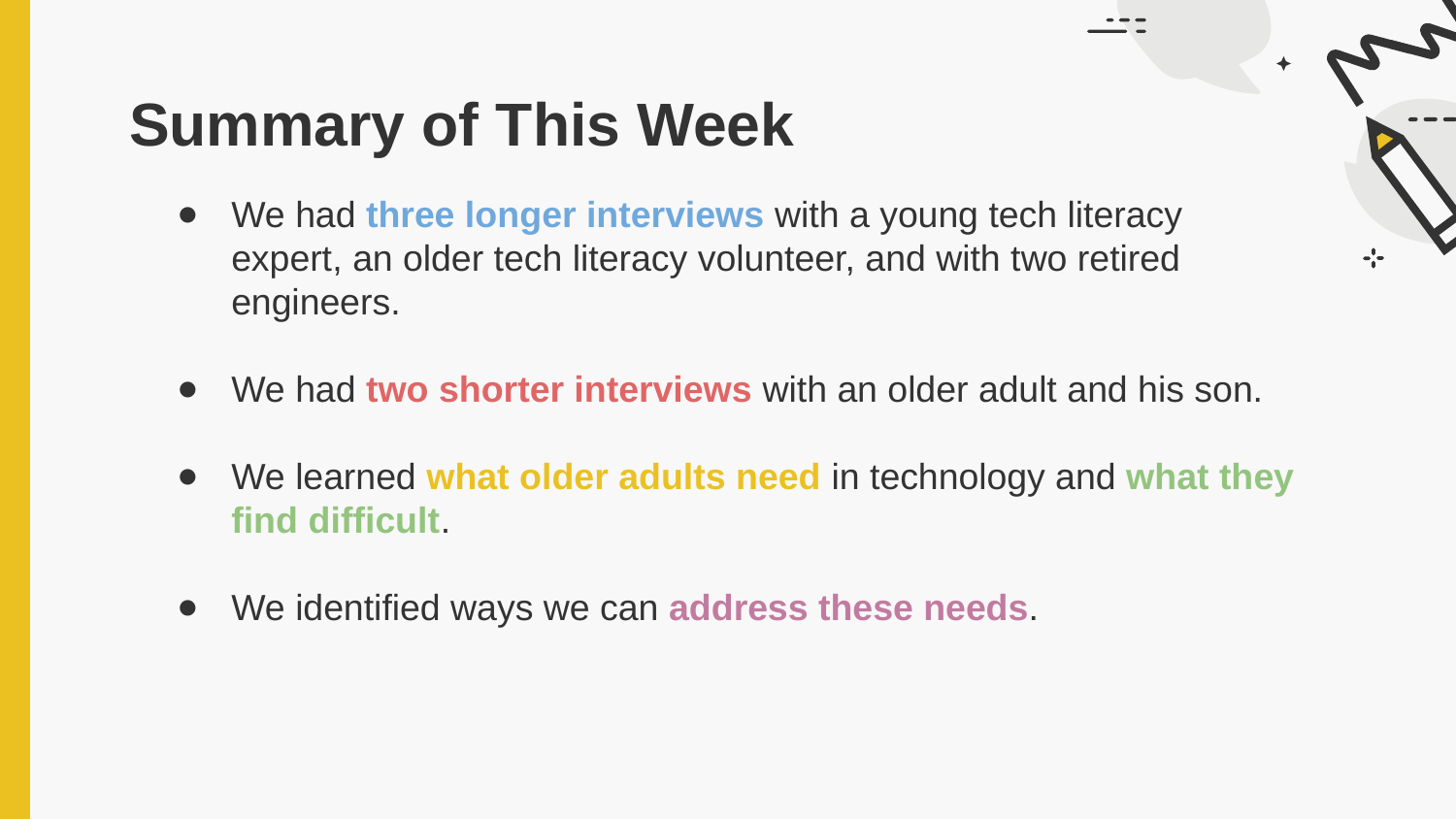

# Summary of This Week
We had three longer interviews with a young tech literacy expert, an older tech literacy volunteer, and with two retired engineers.

We had two shorter interviews with an older adult and his son.

We learned what older adults need in technology and what they find difficult.

We identified ways we can address these needs.